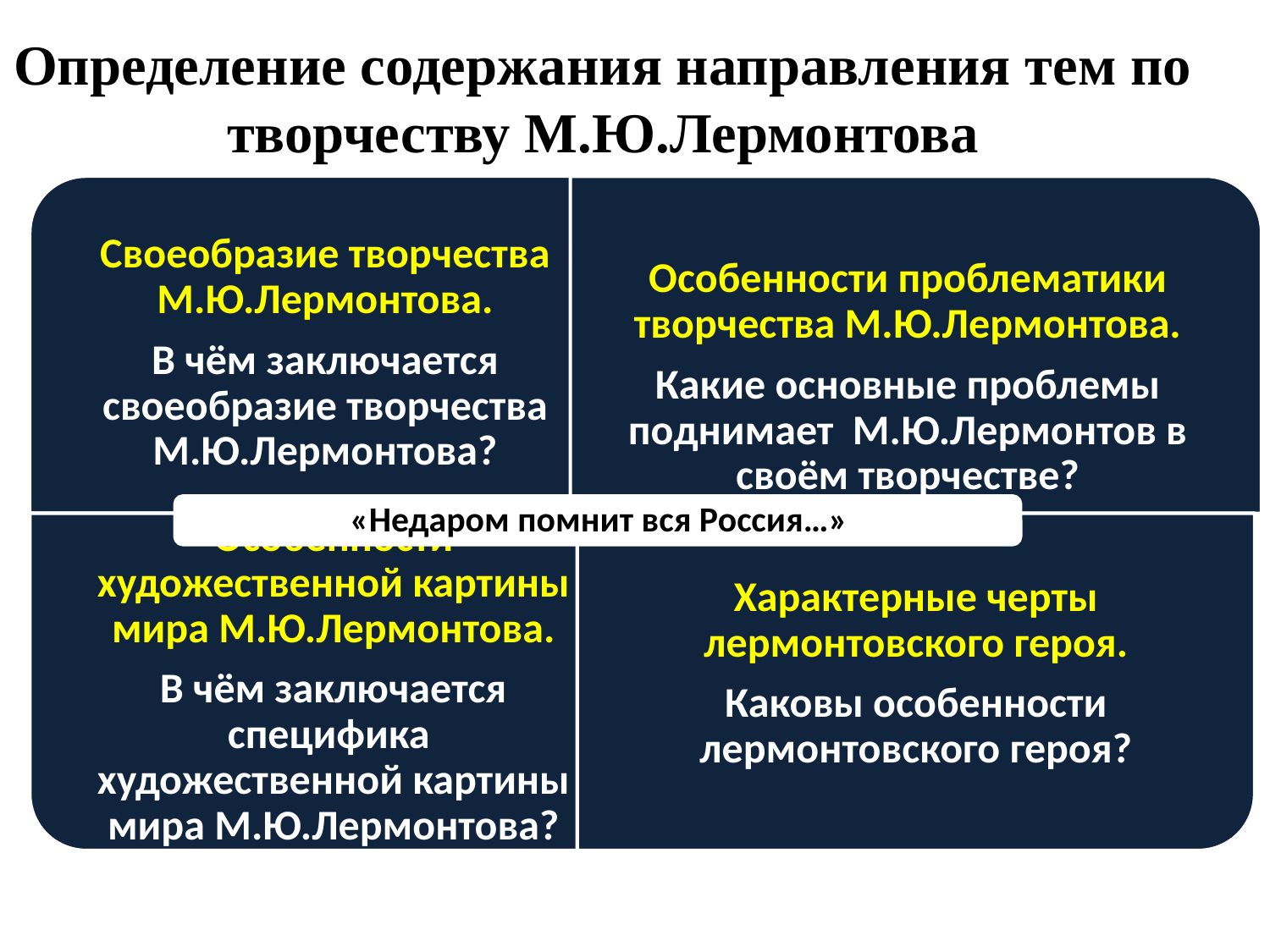

# Определение содержания направления тем по творчеству М.Ю.Лермонтова
Своеобразие творчества М.Ю.Лермонтова.
В чём заключается своеобразие творчества М.Ю.Лермонтова?

Особенности проблематики творчества М.Ю.Лермонтова.
Какие основные проблемы поднимает  М.Ю.Лермонтов в своём творчестве?
Особенности художественной картины мира М.Ю.Лермонтова.
В чём заключается специфика  художественной картины мира М.Ю.Лермонтова?
Характерные черты лермонтовского героя.
Каковы особенности лермонтовского героя?
«Недаром помнит вся Россия…»